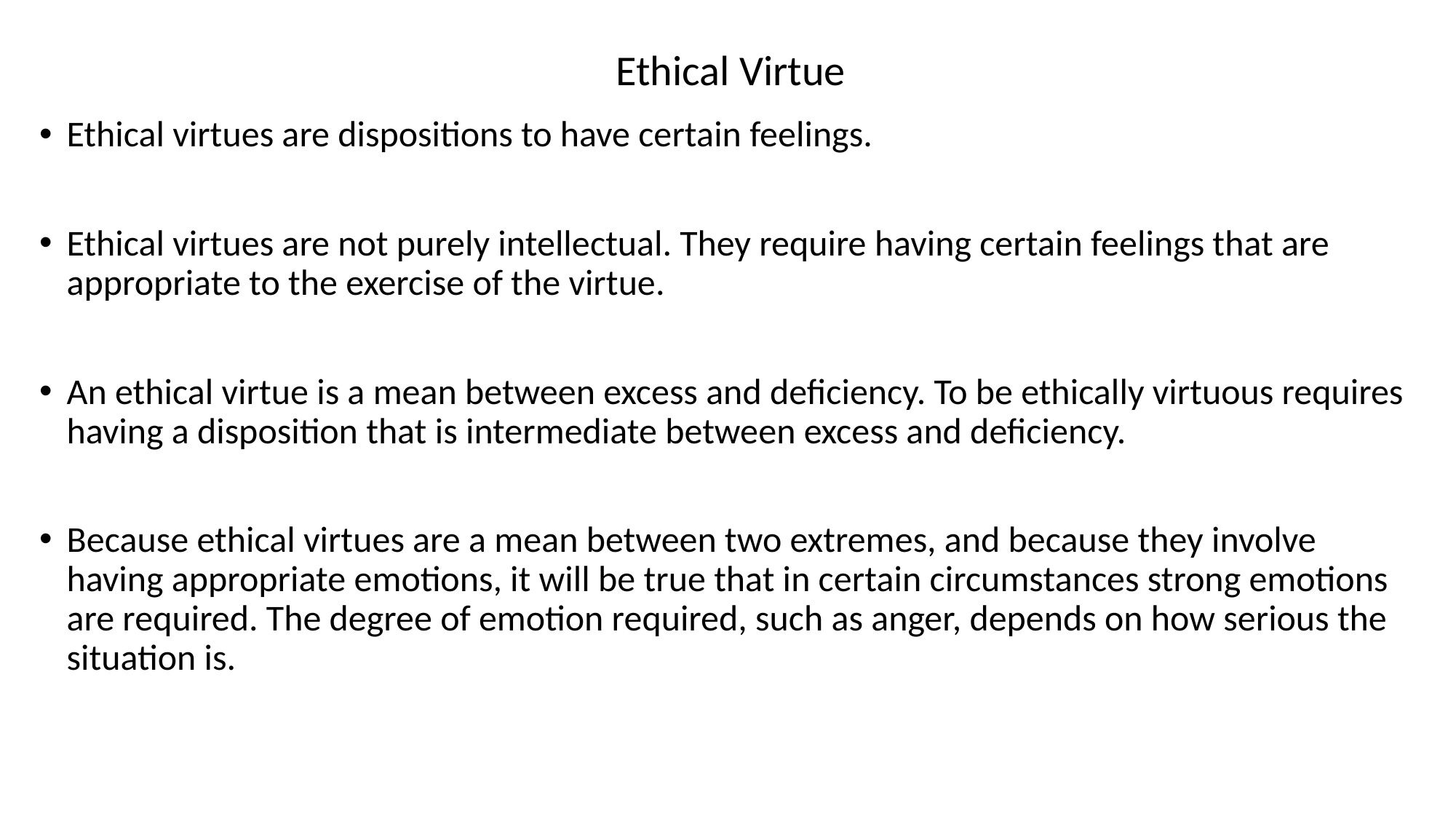

# Ethical Virtue
Ethical virtues are dispositions to have certain feelings.

Ethical virtues are not purely intellectual. They require having certain feelings that are appropriate to the exercise of the virtue.

An ethical virtue is a mean between excess and deficiency. To be ethically virtuous requires having a disposition that is intermediate between excess and deficiency.

Because ethical virtues are a mean between two extremes, and because they involve having appropriate emotions, it will be true that in certain circumstances strong emotions are required. The degree of emotion required, such as anger, depends on how serious the situation is.